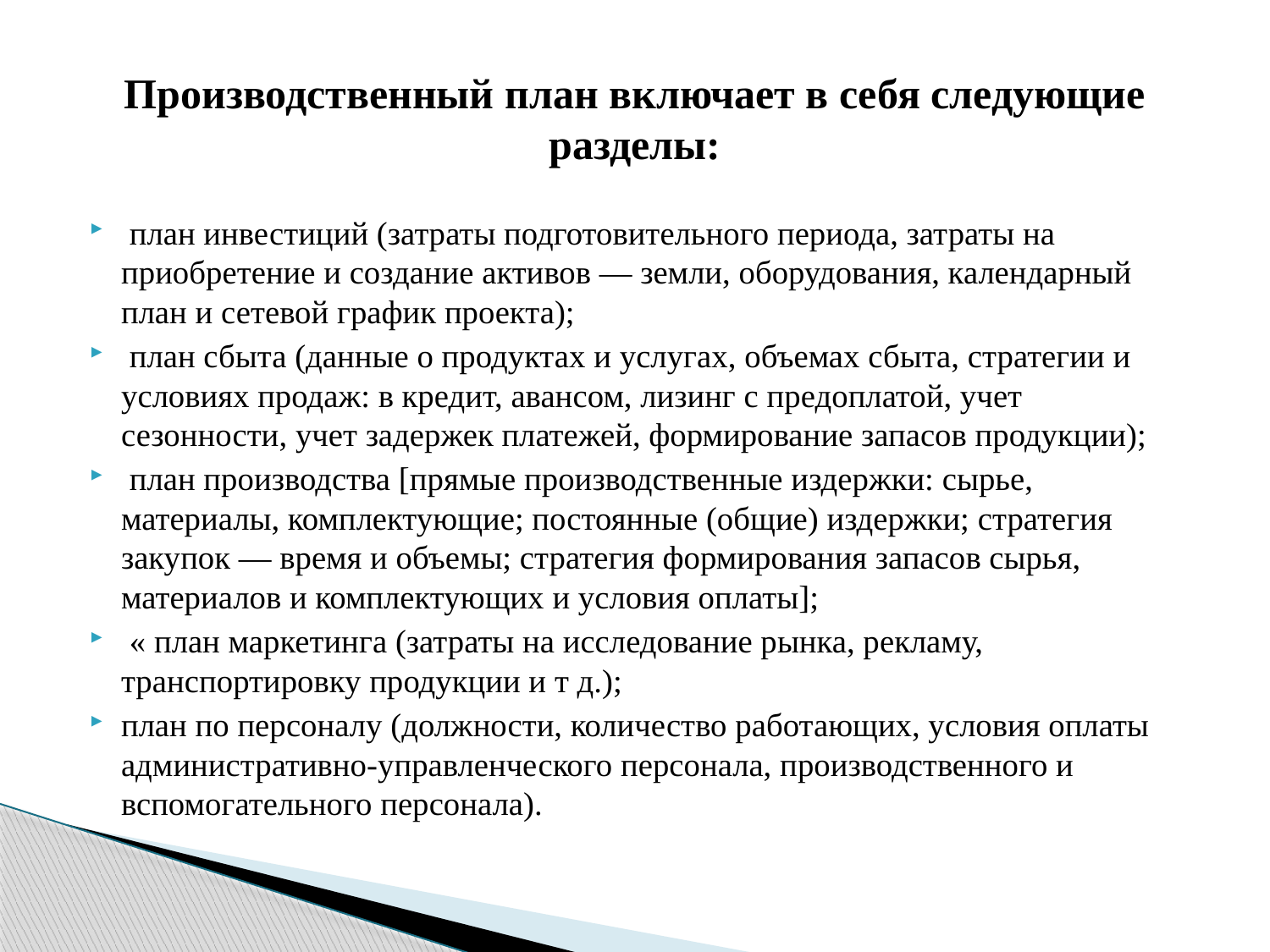

# Производственный план включает в себя следующие разделы:
 план инвестиций (затраты подготовительного периода, затраты на приобретение и создание активов — земли, оборудования, календарный план и сетевой график проекта);
 план сбыта (данные о продуктах и услугах, объемах сбыта, стратегии и условиях продаж: в кредит, авансом, лизинг с предоплатой, учет сезонности, учет задержек платежей, формирование запасов продукции);
 план производства [прямые производственные издержки: сырье, материалы, комплектующие; постоянные (общие) издержки; стратегия закупок — время и объемы; стратегия формирования запасов сырья, материалов и комплектующих и условия оплаты];
 « план маркетинга (затраты на исследование рынка, рекламу, транспортировку продукции и т д.);
план по персоналу (должности, количество работающих, условия оплаты административно-управленческого персонала, производственного и вспомогательного персонала).